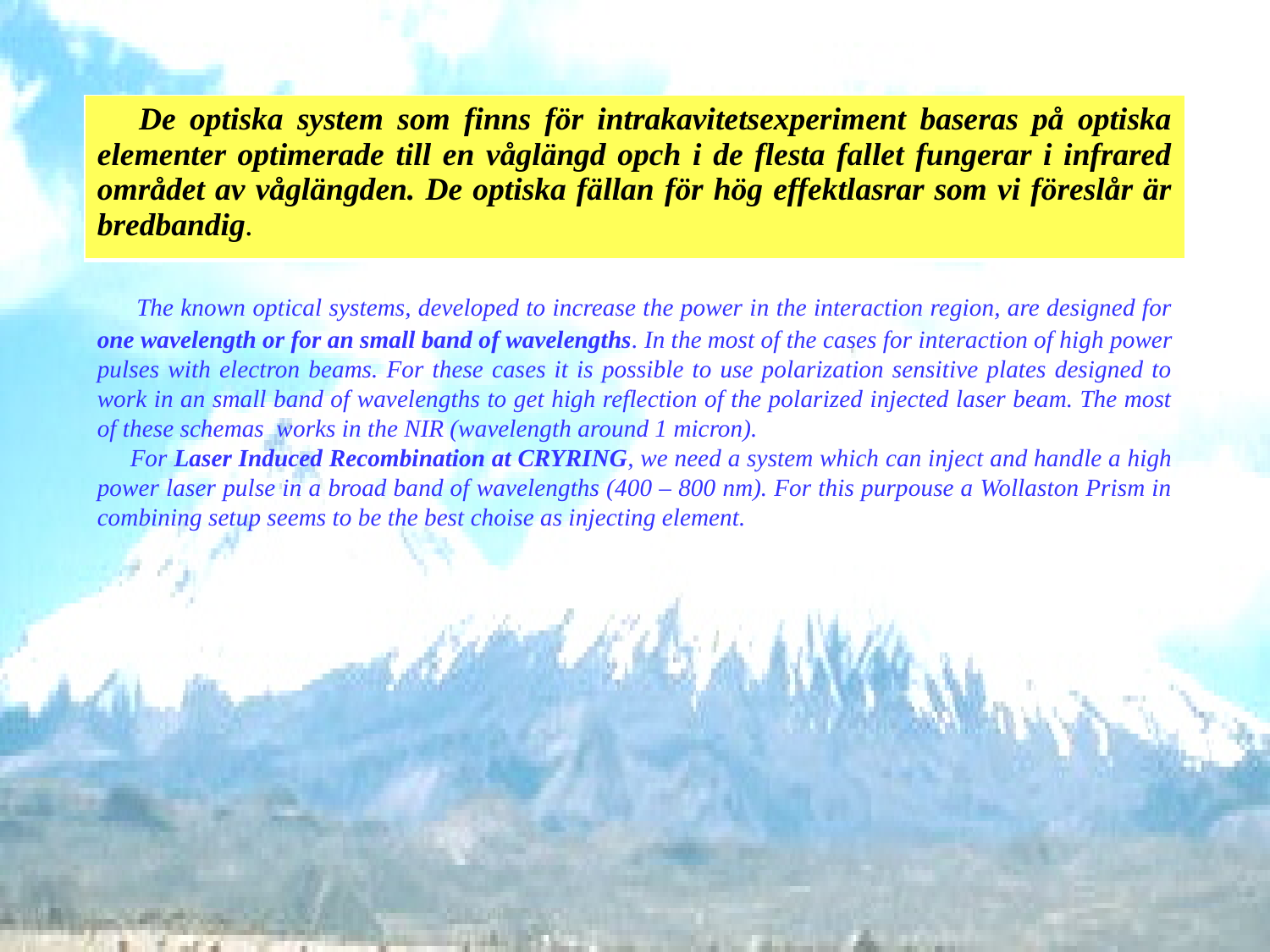

| De optiska system som finns för intrakavitetsexperiment baseras på optiska elementer optimerade till en våglängd opch i de flesta fallet fungerar i infrared området av våglängden. De optiska fällan för hög effektlasrar som vi föreslår är bredbandig. |
| --- |
    The known optical systems, developed to increase the power in the interaction region, are designed for one wavelength or for an small band of wavelengths. In the most of the cases for interaction of high power pulses with electron beams. For these cases it is possible to use polarization sensitive plates designed to work in an small band of wavelengths to get high reflection of the polarized injected laser beam. The most of these schemas  works in the NIR (wavelength around 1 micron).
     For Laser Induced Recombination at CRYRING, we need a system which can inject and handle a high power laser pulse in a broad band of wavelengths (400 – 800 nm). For this purpouse a Wollaston Prism in combining setup seems to be the best choise as injecting element.